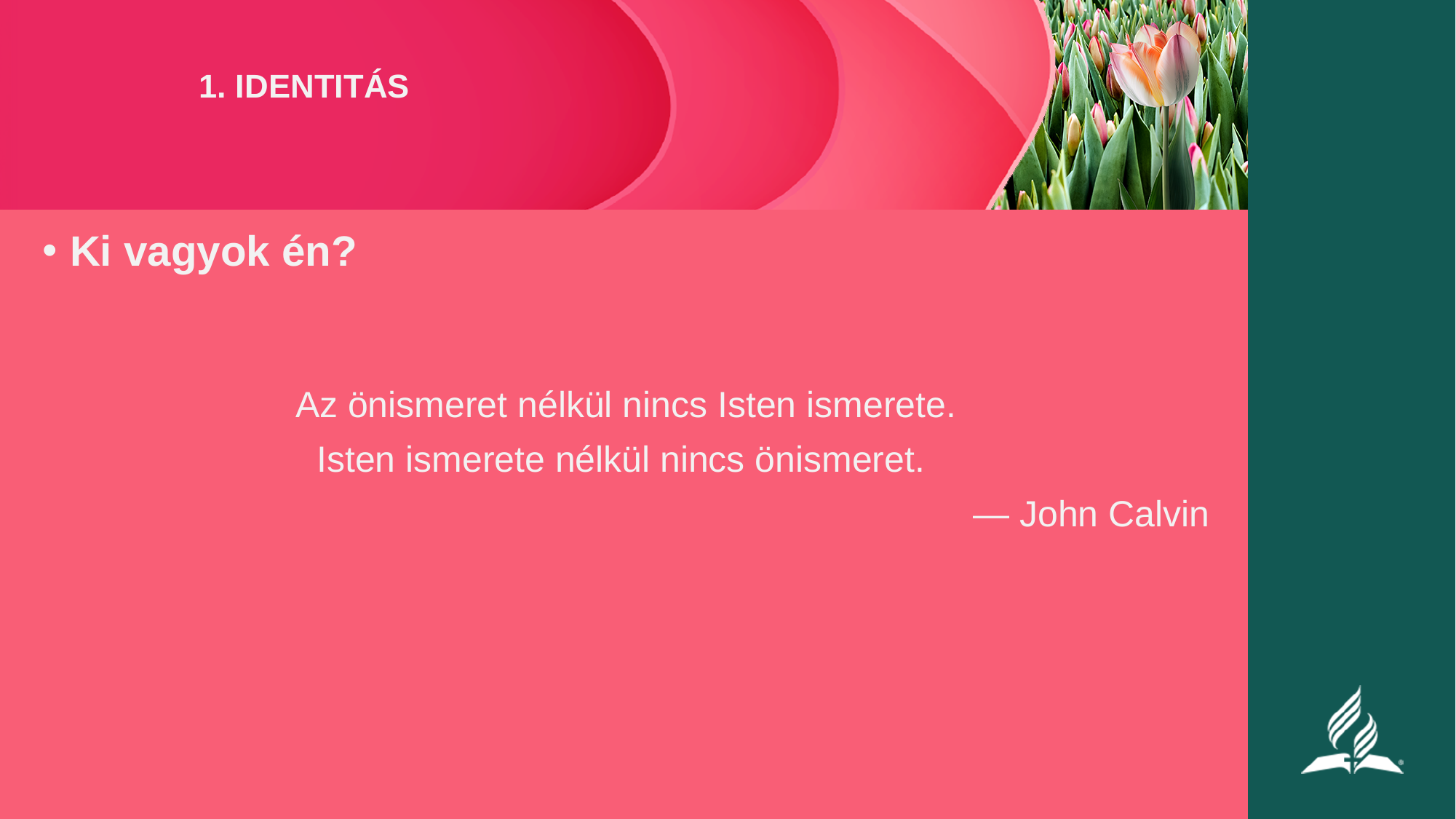

# 1. IDENTITÁS
Ki vagyok én?

Az önismeret nélkül nincs Isten ismerete.
Isten ismerete nélkül nincs önismeret.
— John Calvin